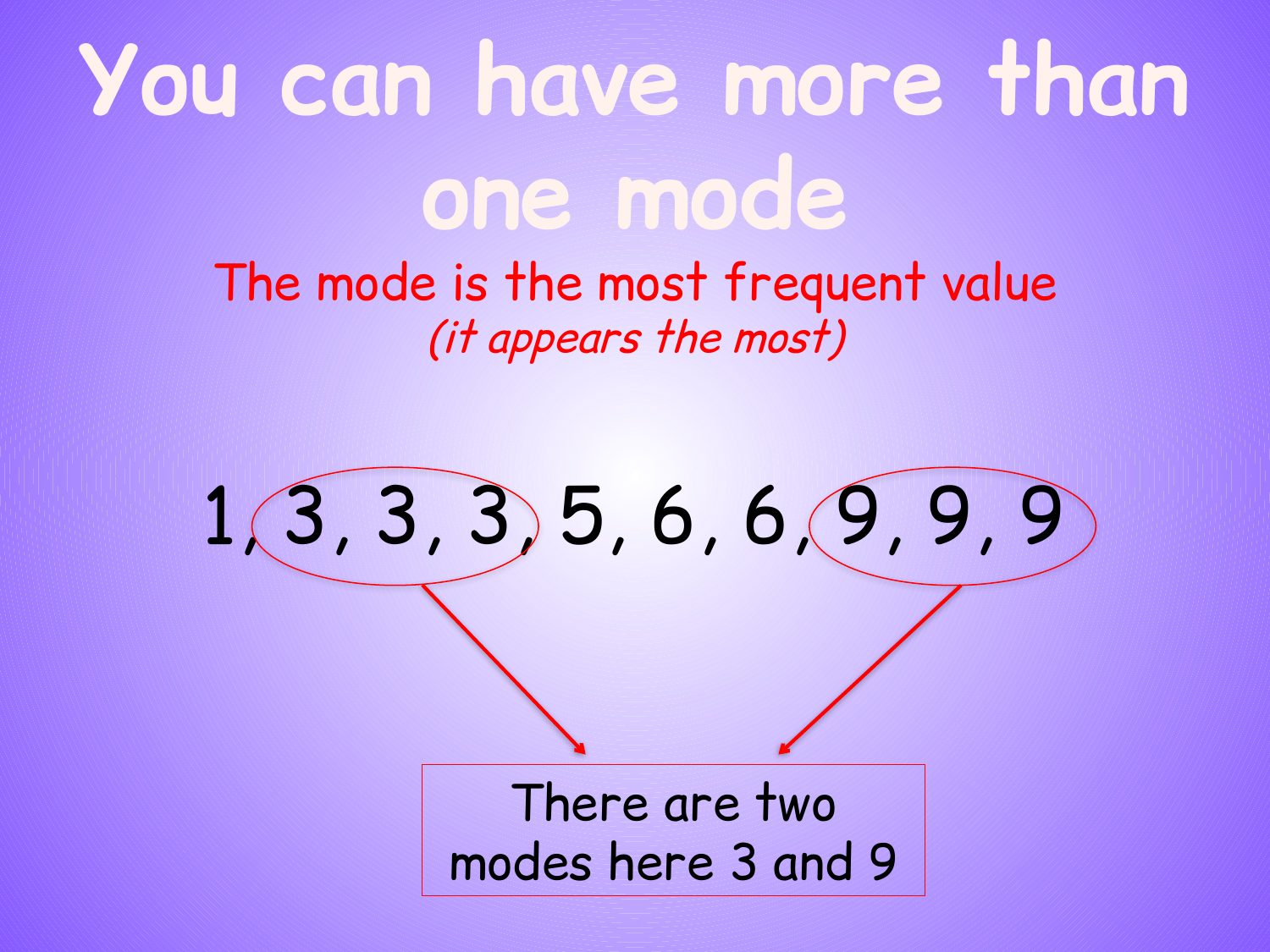

# You can have more than one mode

The mode is the most frequent value
(it appears the most)

1, 3, 3, 3, 5, 6, 6, 9, 9, 9

There are two modes here 3 and 9